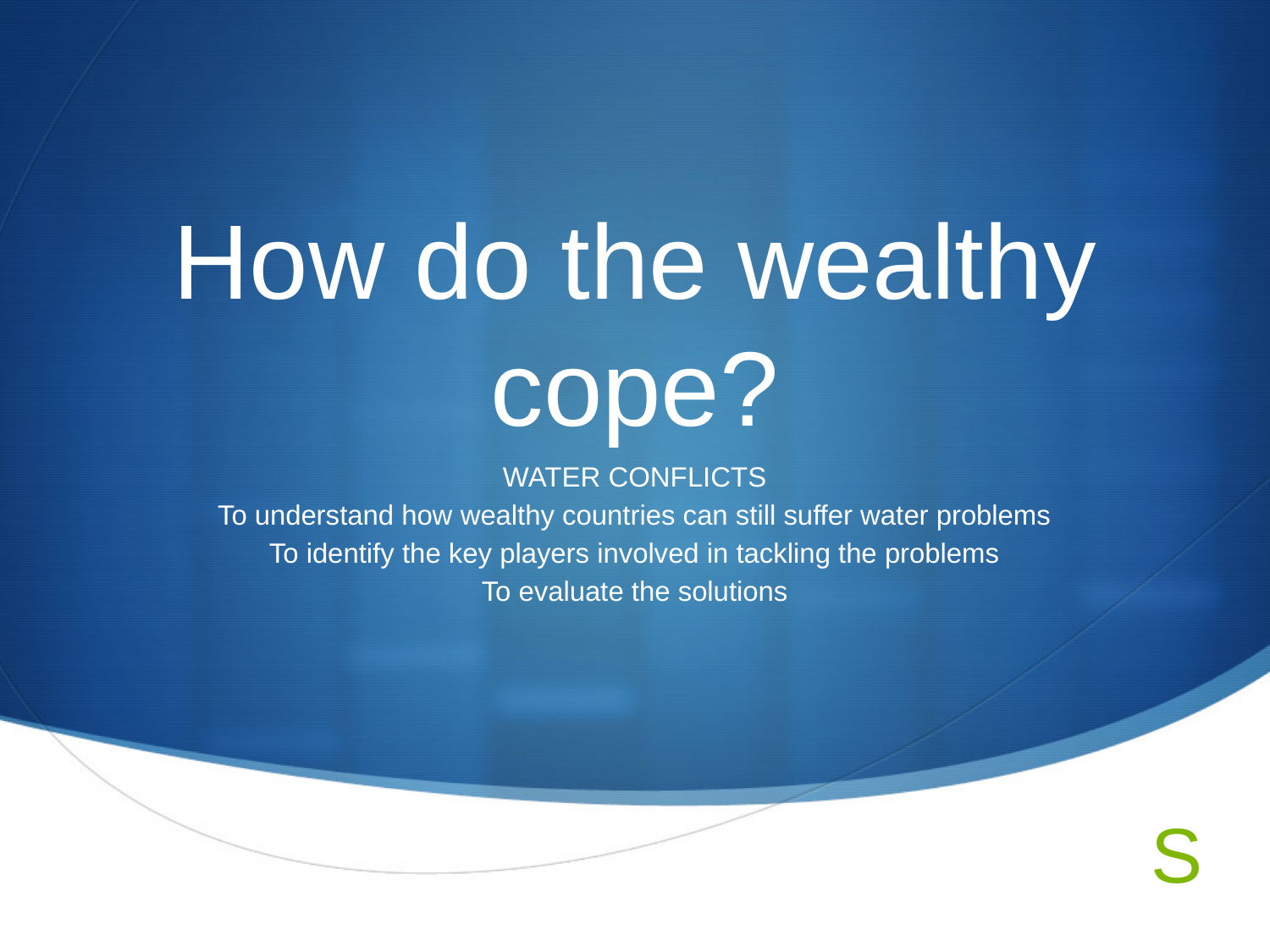

# How do the wealthy cope?
WATER CONFLICTS
To understand how wealthy countries can still suffer water problems
To identify the key players involved in tackling the problems
To evaluate the solutions